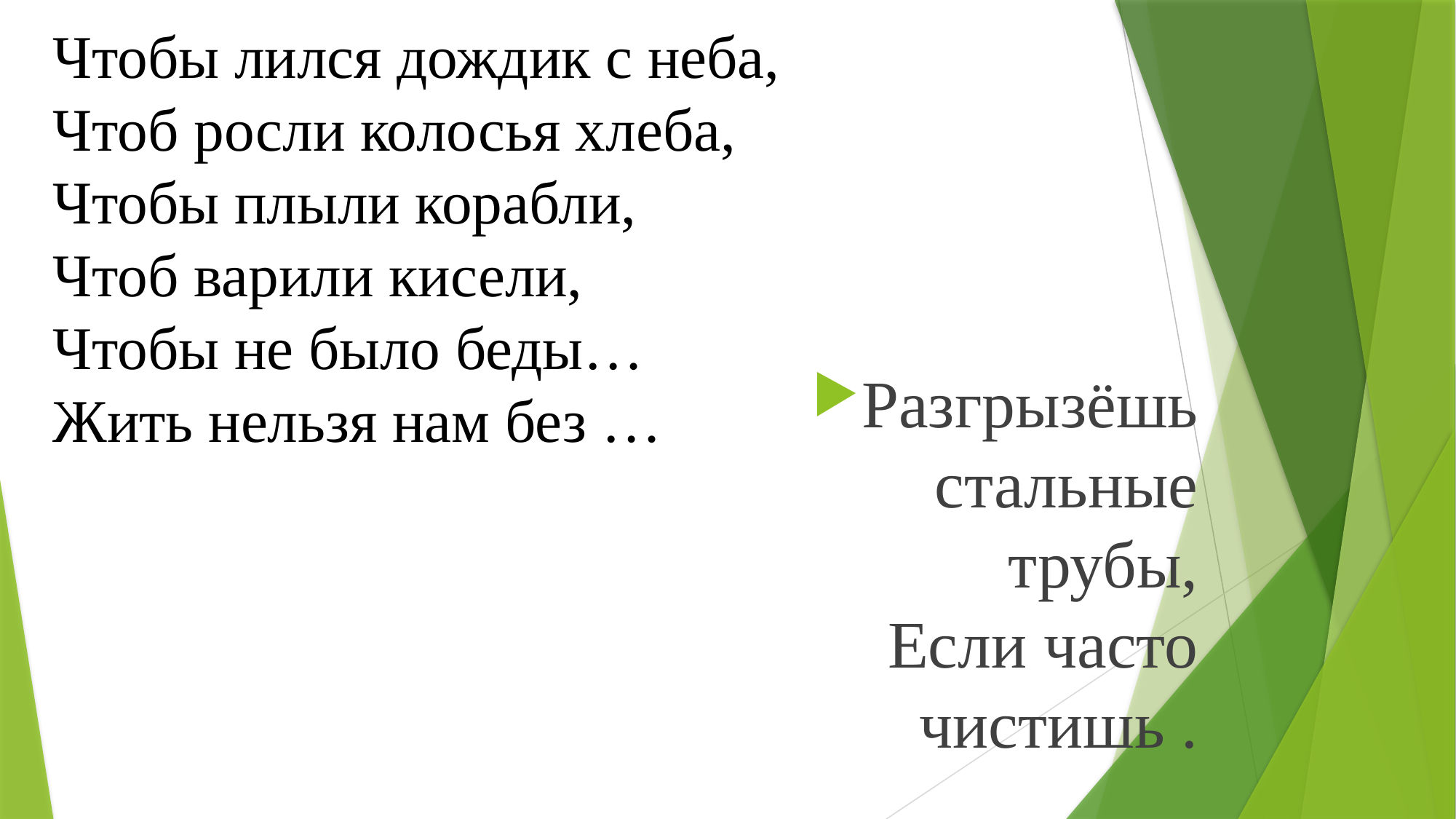

# Чтобы лился дождик с неба, Чтоб росли колосья хлеба, Чтобы плыли корабли, Чтоб варили кисели, Чтобы не было беды… Жить нельзя нам без …
Разгрызёшь стальные трубы,
Если часто чистишь .